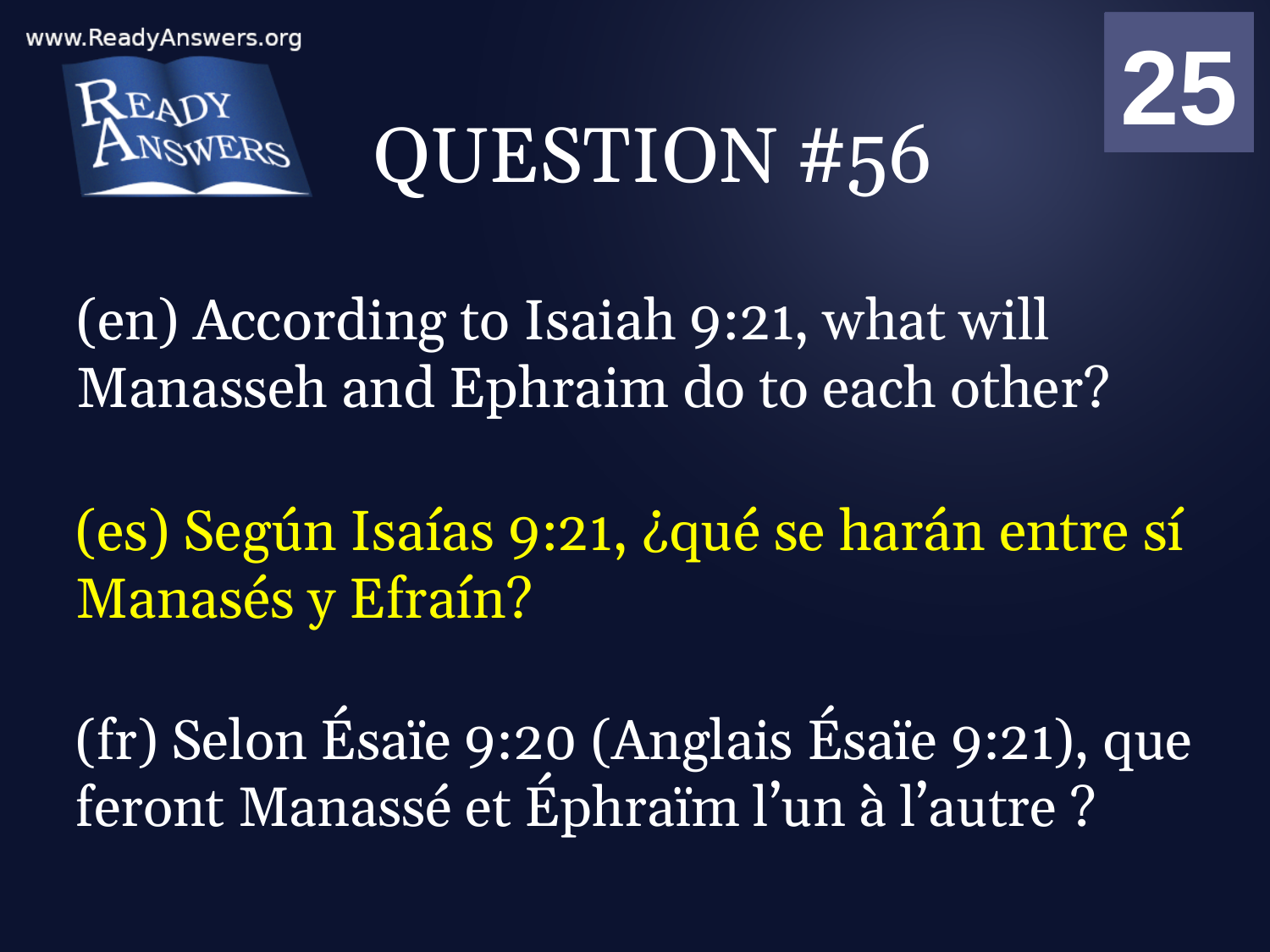

01
02
03
04
05
06
07
08
09
10
11
12
13
14
15
16
17
18
19
20
21
22
23
24
25
00
# QUESTION #56
(en) According to Isaiah 9:21, what will Manasseh and Ephraim do to each other?
(es) Según Isaías 9:21, ¿qué se harán entre sí Manasés y Efraín?
(fr) Selon Ésaïe 9:20 (Anglais Ésaïe 9:21), que feront Manassé et Éphraïm l’un à l’autre ?